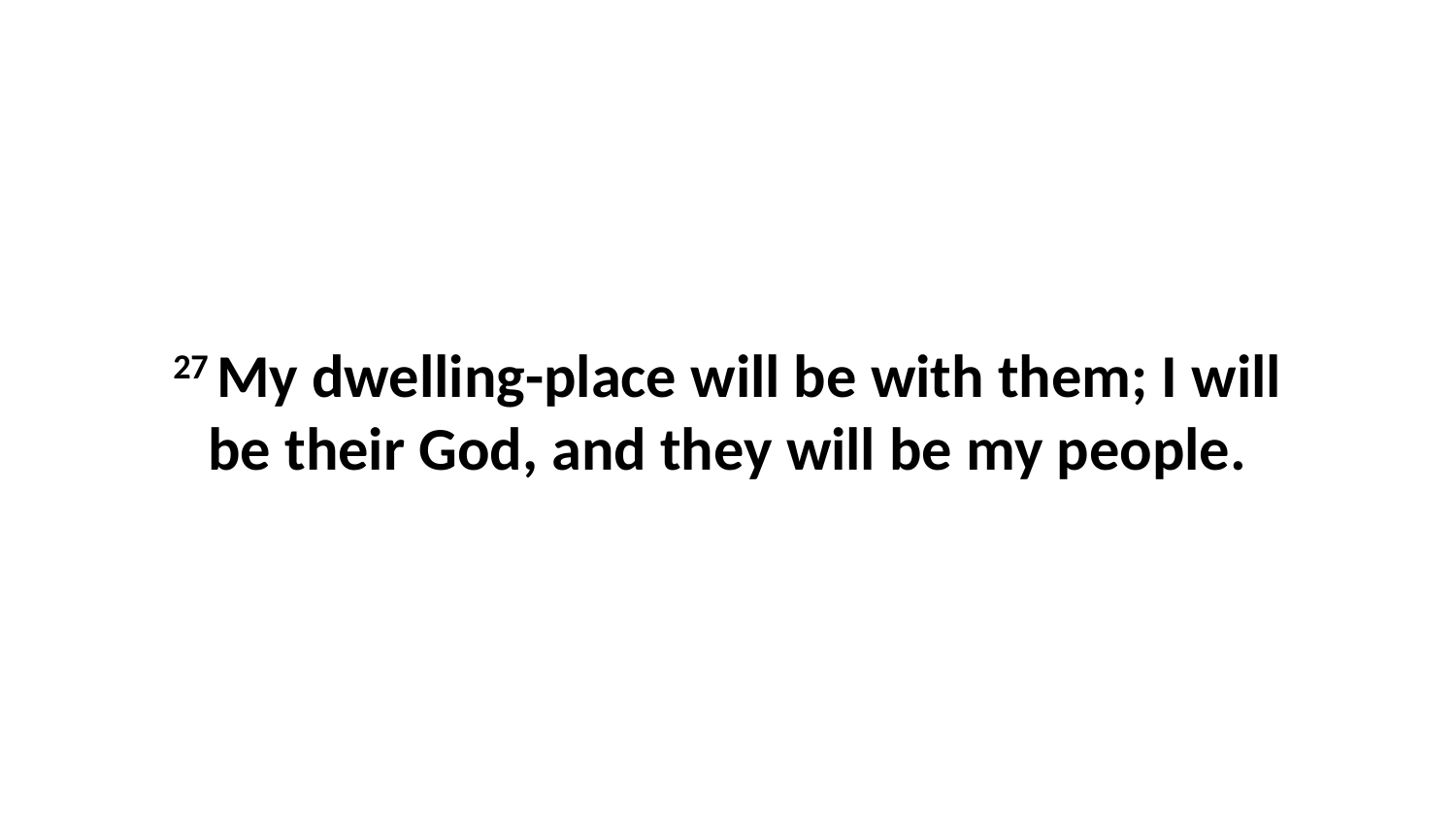

27 My dwelling-place will be with them; I will be their God, and they will be my people.